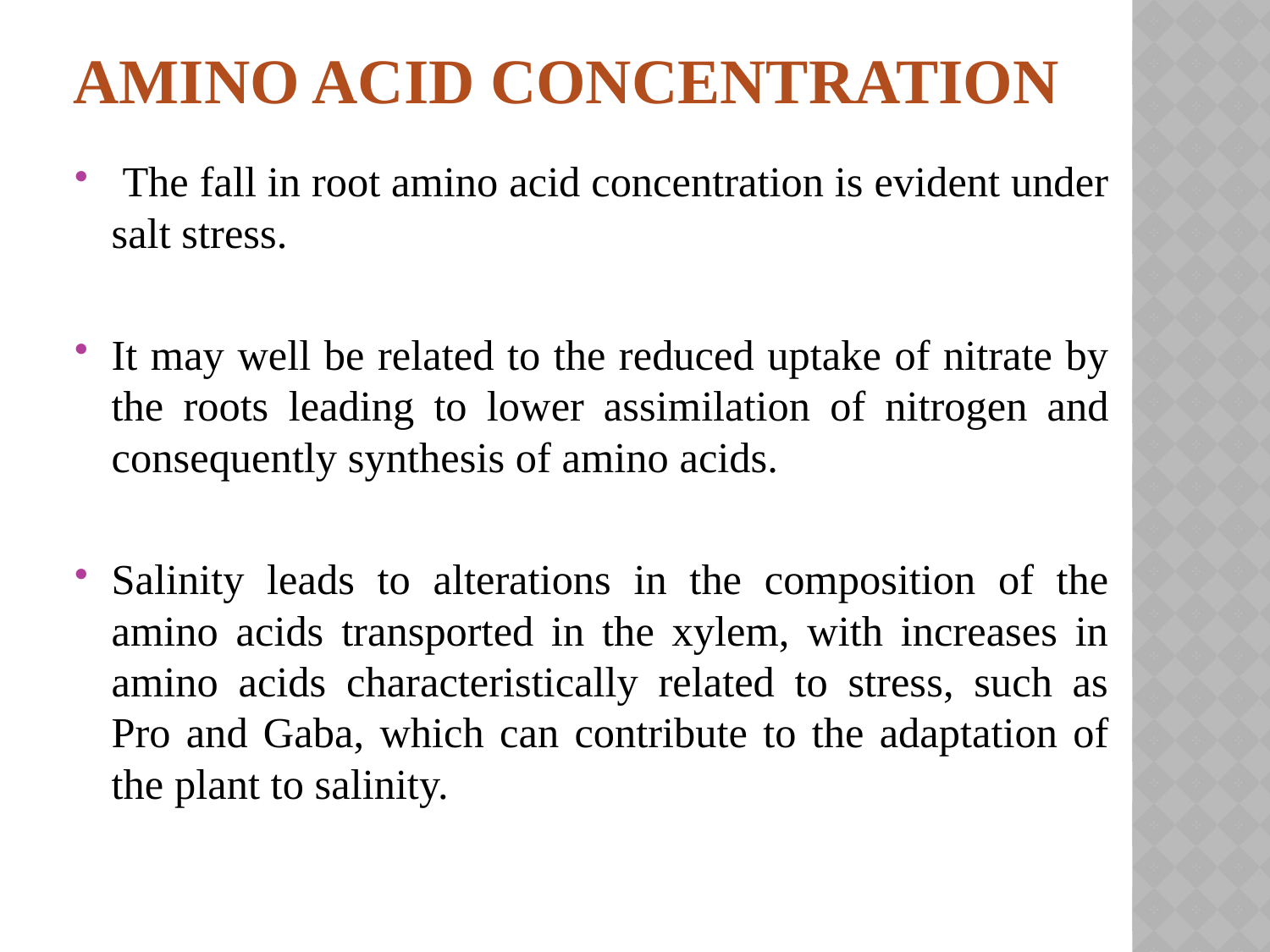

# Amino acid concentration
 The fall in root amino acid concentration is evident under salt stress.

It may well be related to the reduced uptake of nitrate by the roots leading to lower assimilation of nitrogen and consequently synthesis of amino acids.

Salinity leads to alterations in the composition of the amino acids transported in the xylem, with increases in amino acids characteristically related to stress, such as Pro and Gaba, which can contribute to the adaptation of the plant to salinity.